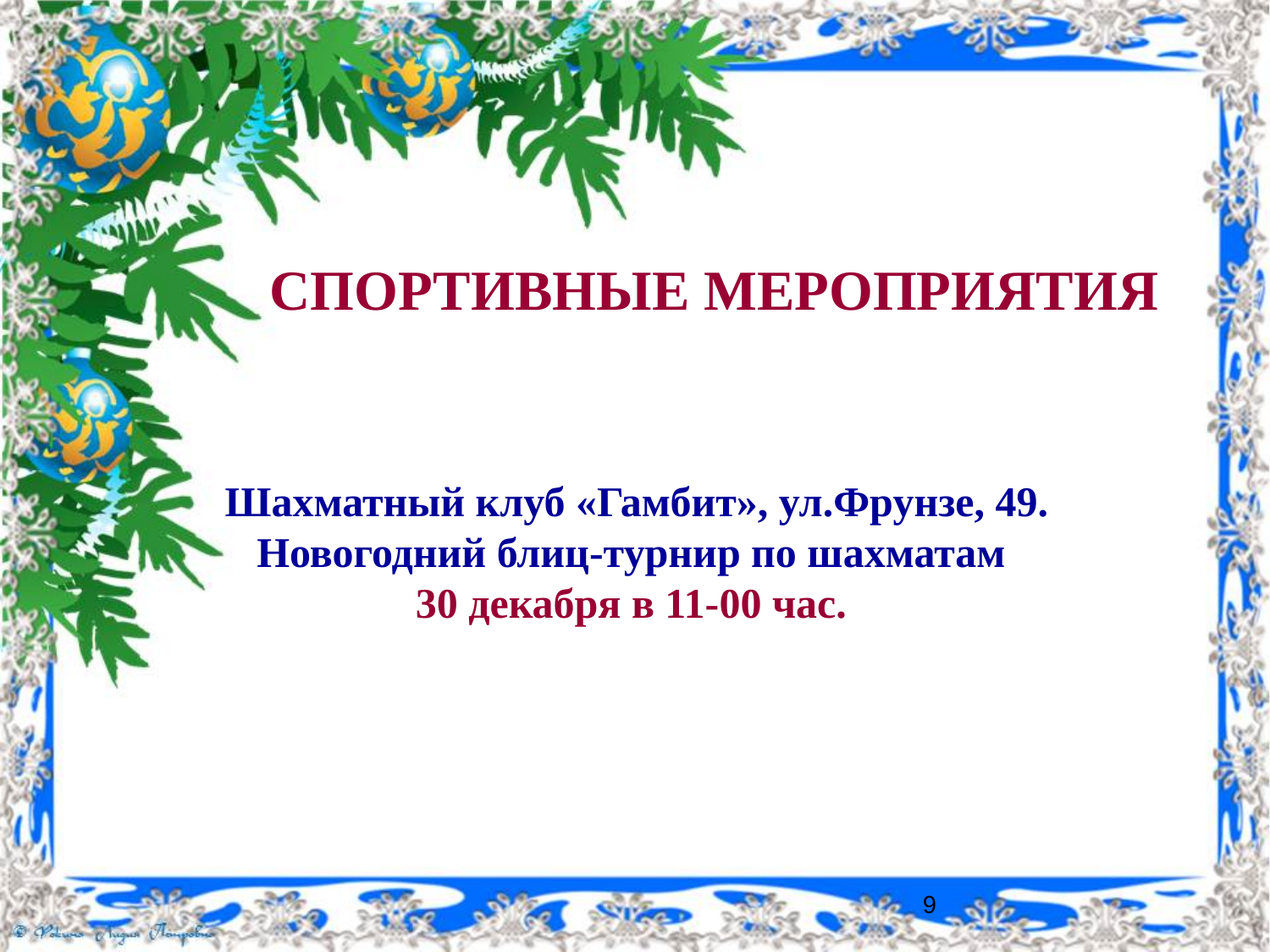

# СПОРТИВНЫЕ МЕРОПРИЯТИЯ

Шахматный клуб «Гамбит», ул.Фрунзе, 49.
Новогодний блиц-турнир по шахматам
30 декабря в 11-00 час.

9